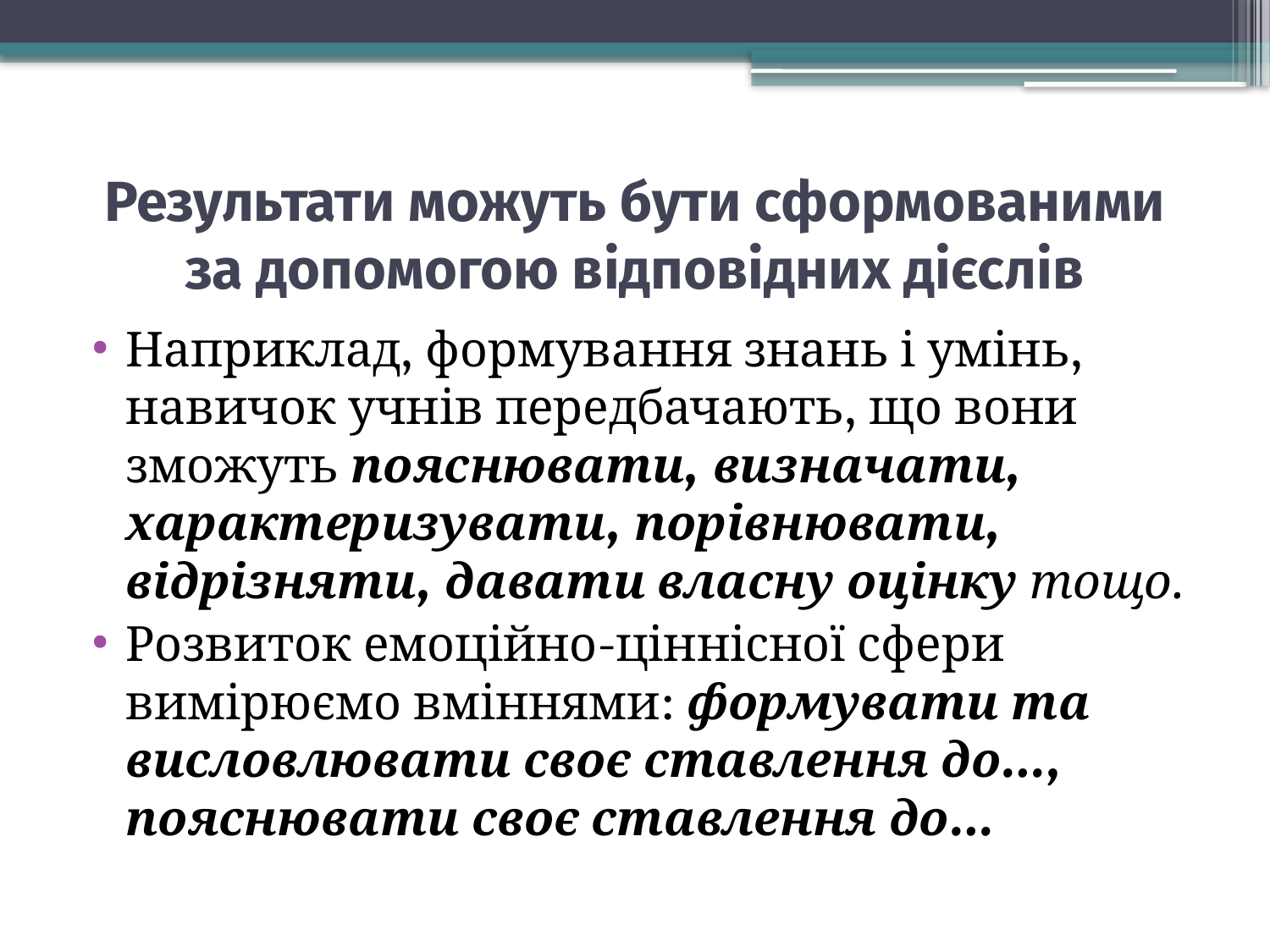

# Результати можуть бути сформованими за допомогою відповідних дієслів
Наприклад, формування знань і умінь, навичок учнів передбачають, що вони зможуть пояснювати, визначати, характеризувати, порівнювати, відрізняти, давати власну оцінку тощо.
Розвиток емоційно-ціннісної сфери вимірюємо вміннями: формувати та висловлювати своє ставлення до…, пояснювати своє ставлення до…